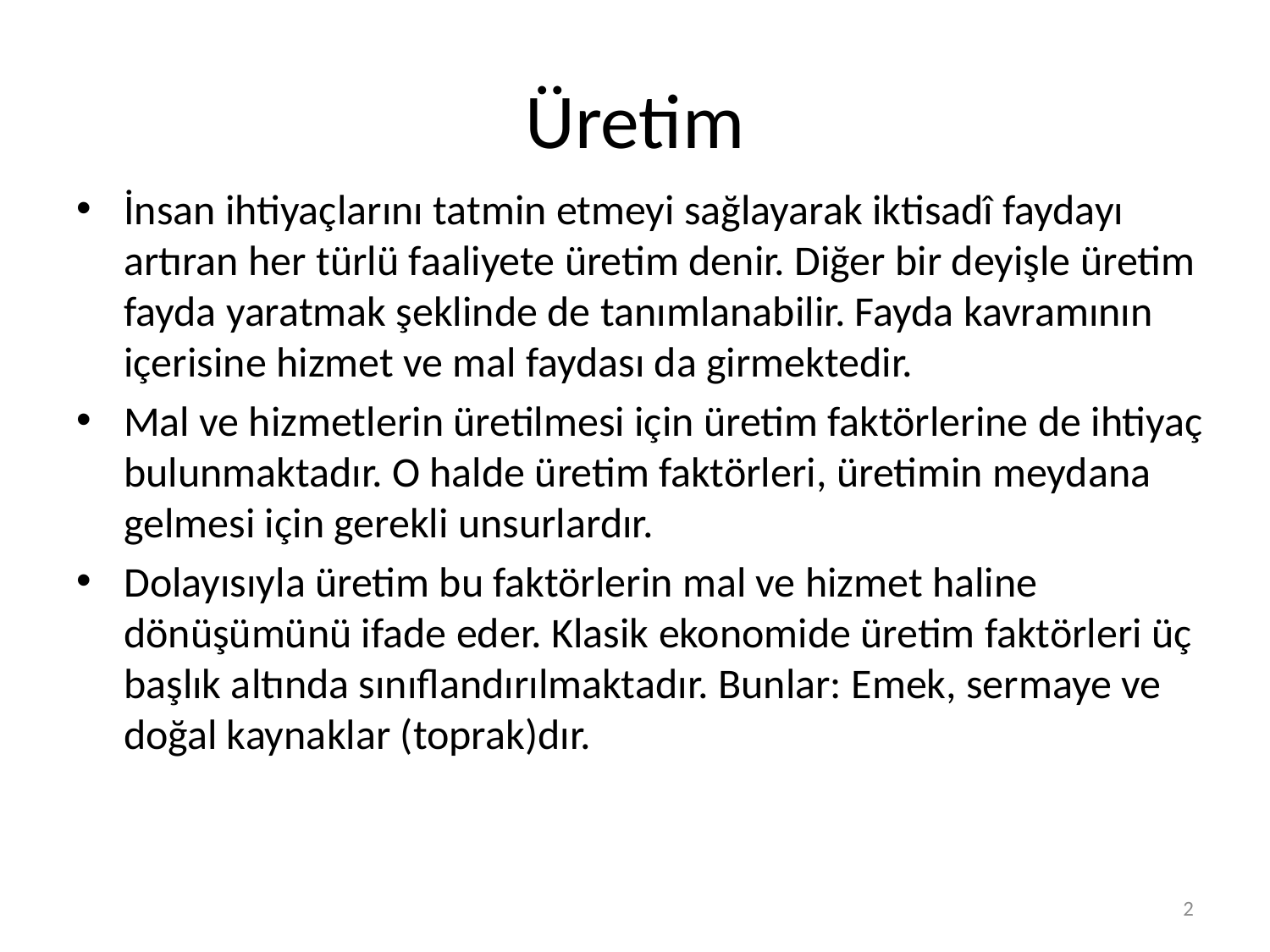

# Üretim
İnsan ihtiyaçlarını tatmin etmeyi sağlayarak iktisadî faydayı artıran her türlü faaliyete üretim denir. Diğer bir deyişle üretim fayda yaratmak şeklinde de tanımlanabilir. Fayda kavramının içerisine hizmet ve mal faydası da girmektedir.
Mal ve hizmetlerin üretilmesi için üretim faktörlerine de ihtiyaç bulunmaktadır. O halde üretim faktörleri, üretimin meydana gelmesi için gerekli unsurlardır.
Dolayısıyla üretim bu faktörlerin mal ve hizmet haline dönüşümünü ifade eder. Klasik ekonomide üretim faktörleri üç başlık altında sınıflandırılmaktadır. Bunlar: Emek, sermaye ve doğal kaynaklar (toprak)dır.

2